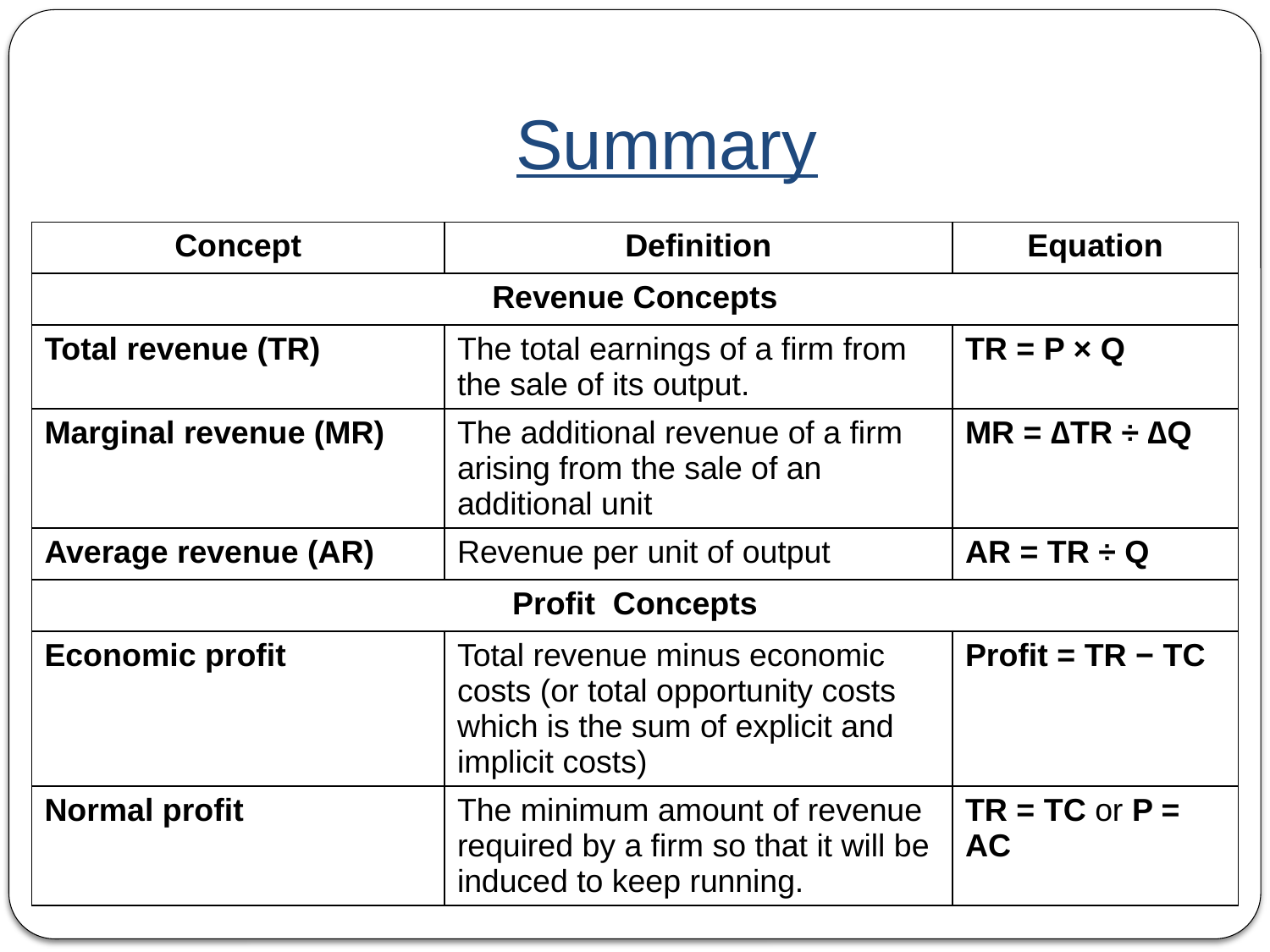

# Summary
| Concept | Definition | Equation |
| --- | --- | --- |
| Revenue Concepts |  |  |
| Total revenue (TR) | The total earnings of a firm from the sale of its output. | TR = P × Q |
| Marginal revenue (MR) | The additional revenue of a firm arising from the sale of an additional unit | MR = ∆TR ÷ ∆Q |
| Average revenue (AR) | Revenue per unit of output | AR = TR ÷ Q |
| Profit Concepts |  |  |
| Economic profit | Total revenue minus economic costs (or total opportunity costs which is the sum of explicit and implicit costs) | Profit = TR − TC |
| Normal profit | The minimum amount of revenue required by a firm so that it will be induced to keep running. | TR = TC or P = AC |